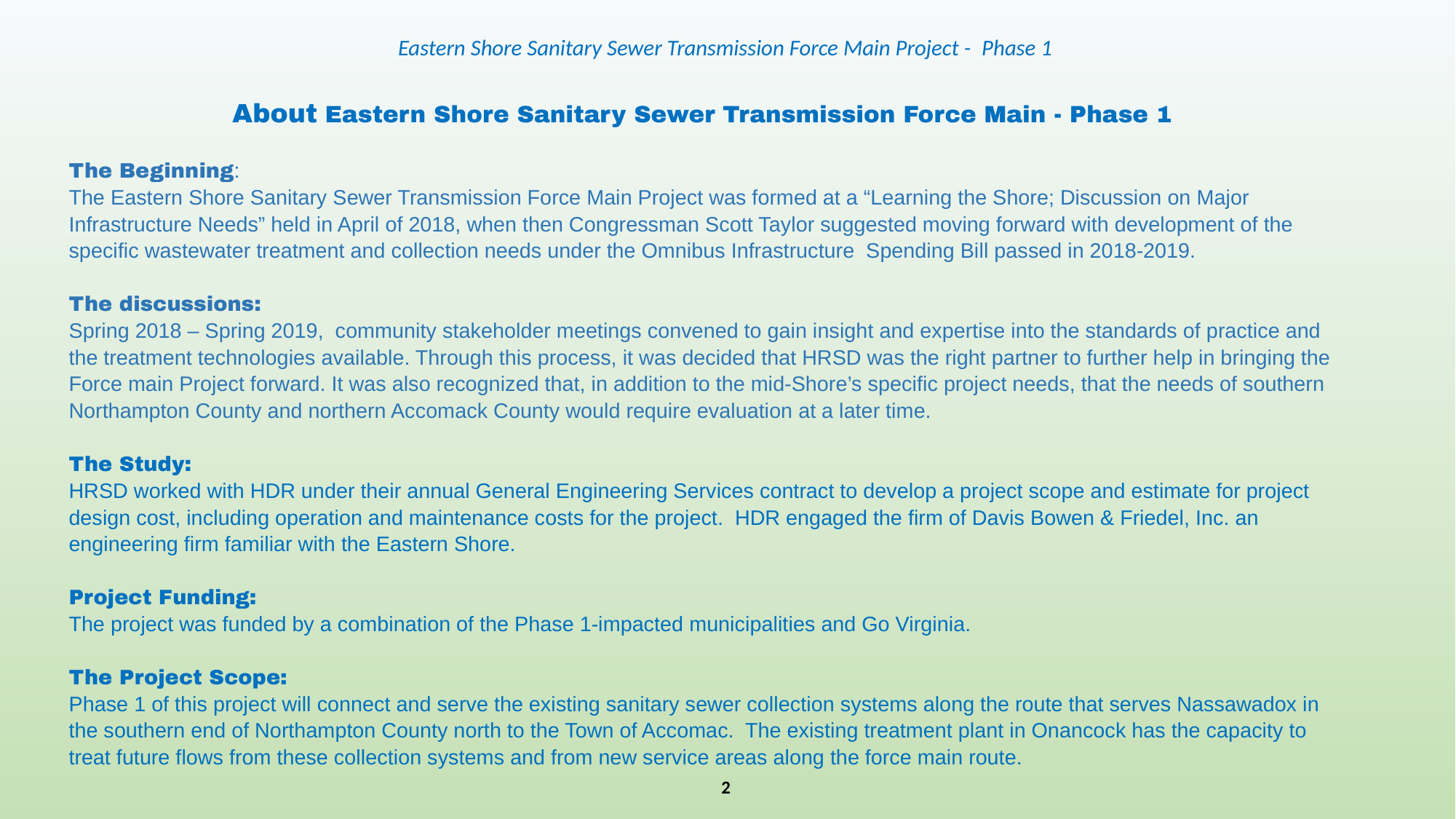

# Eastern Shore Sanitary Sewer Transmission Force Main Project -  Phase 1
About Eastern Shore Sanitary Sewer Transmission Force Main - Phase 1

The Beginning:
The Eastern Shore Sanitary Sewer Transmission Force Main Project was formed at a “Learning the Shore; Discussion on Major Infrastructure Needs” held in April of 2018, when then Congressman Scott Taylor suggested moving forward with development of the specific wastewater treatment and collection needs under the Omnibus Infrastructure  Spending Bill passed in 2018-2019.

The discussions:
Spring 2018 – Spring 2019,  community stakeholder meetings convened to gain insight and expertise into the standards of practice and the treatment technologies available. Through this process, it was decided that HRSD was the right partner to further help in bringing the Force main Project forward. It was also recognized that, in addition to the mid-Shore’s specific project needs, that the needs of southern Northampton County and northern Accomack County would require evaluation at a later time.

The Study:
HRSD worked with HDR under their annual General Engineering Services contract to develop a project scope and estimate for project design cost, including operation and maintenance costs for the project.  HDR engaged the firm of Davis Bowen & Friedel, Inc. an engineering firm familiar with the Eastern Shore.

Project Funding:
The project was funded by a combination of the Phase 1-impacted municipalities and Go Virginia.

The Project Scope:
Phase 1 of this project will connect and serve the existing sanitary sewer collection systems along the route that serves Nassawadox in the southern end of Northampton County north to the Town of Accomac.  The existing treatment plant in Onancock has the capacity to treat future flows from these collection systems and from new service areas along the force main route.
2